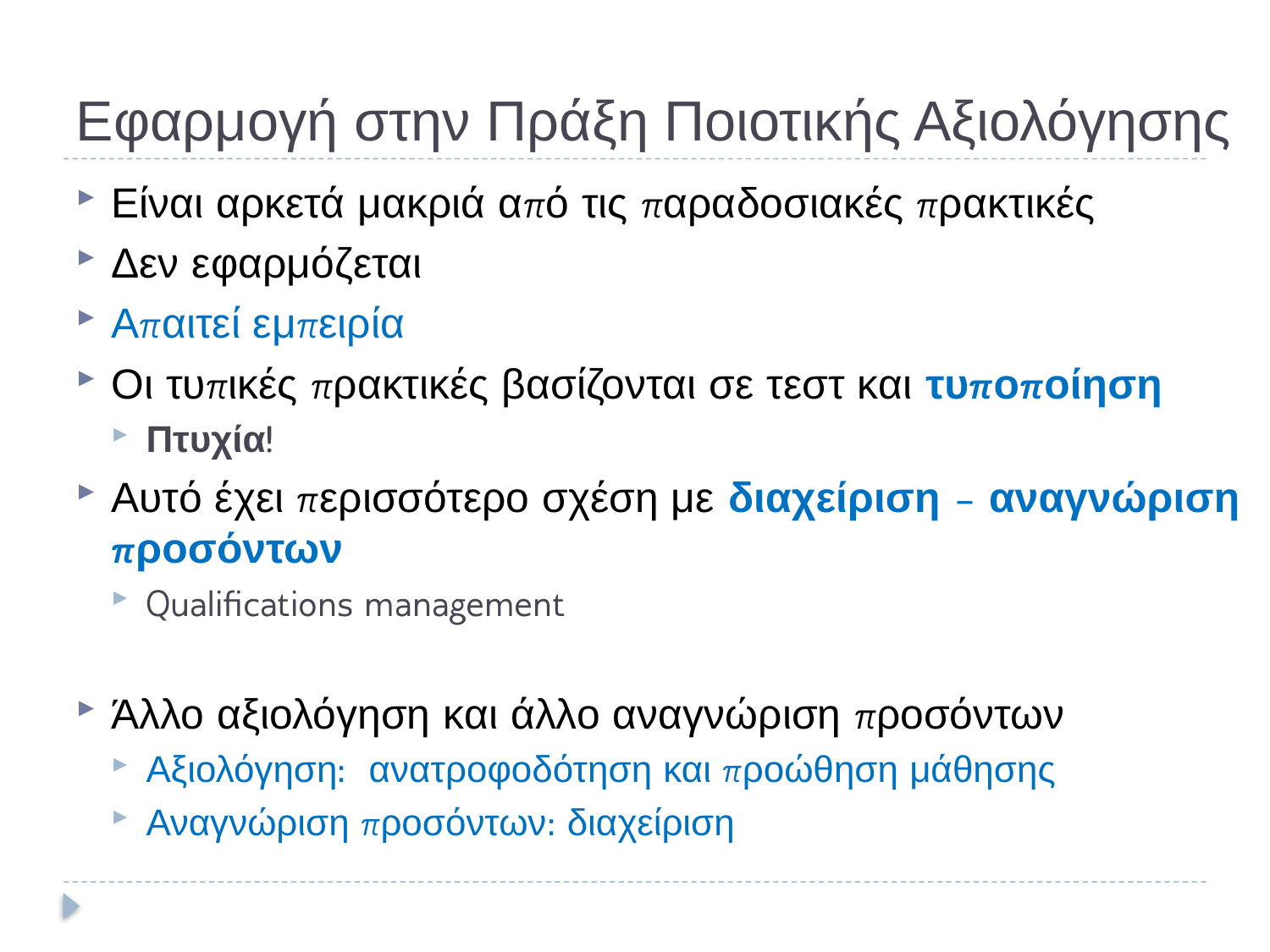

# Εφαρμογή στην Πράξη Ποιοτικής Αξιολόγησης
Είναι αρκετά μακριά από τις παραδοσιακές πρακτικές
Δεν εφαρμόζεται
Απαιτεί εμπειρία
Οι τυπικές πρακτικές βασίζονται σε τεστ και τυποποίηση
Πτυχία!
Αυτό έχει περισσότερο σχέση με διαχείριση – αναγνώριση προσόντων
Qualifications management

Άλλο αξιολόγηση και άλλο αναγνώριση προσόντων
Αξιολόγηση:  ανατροφοδότηση και προώθηση μάθησης
Αναγνώριση προσόντων: διαχείριση